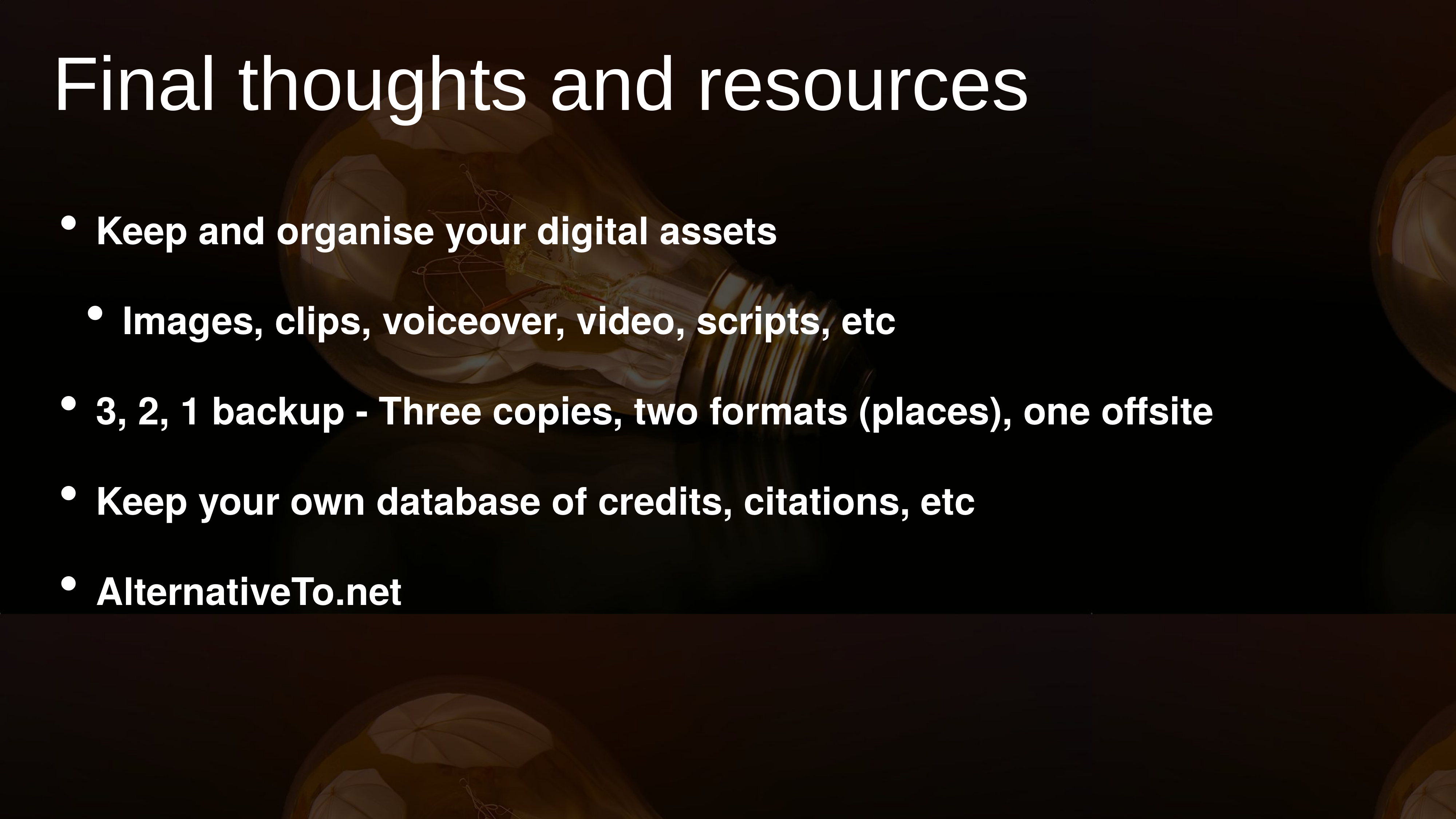

# Final thoughts and resources
Keep and organise your digital assets
Images, clips, voiceover, video, scripts, etc
3, 2, 1 backup - Three copies, two formats (places), one offsite
Keep your own database of credits, citations, etc
AlternativeTo.net